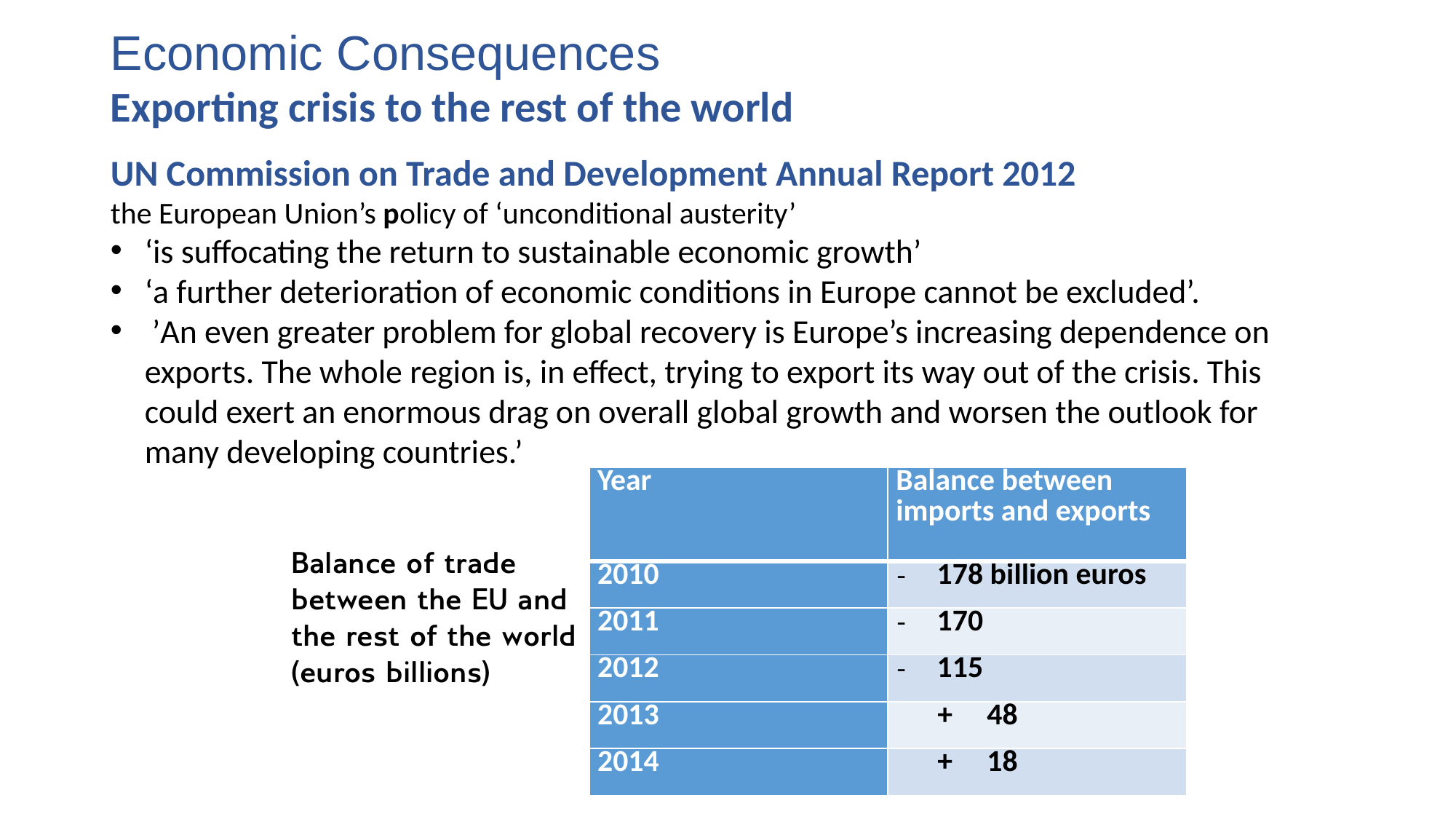

Economic Consequences
Exporting crisis to the rest of the world

UN Commission on Trade and Development Annual Report 2012
the European Union’s policy of ‘unconditional austerity’
‘is suffocating the return to sustainable economic growth’
‘a further deterioration of economic conditions in Europe cannot be excluded’.
 ’An even greater problem for global recovery is Europe’s increasing dependence on exports. The whole region is, in effect, trying to export its way out of the crisis. This could exert an enormous drag on overall global growth and worsen the outlook for many developing countries.’

| Year | Balance between imports and exports |
| --- | --- |
| 2010 | 178 billion euros |
| 2011 | 170 |
| 2012 | 115 |
| 2013 | + 48 |
| 2014 | + 18 |
Balance of trade between the EU and the rest of the world (euros billions)